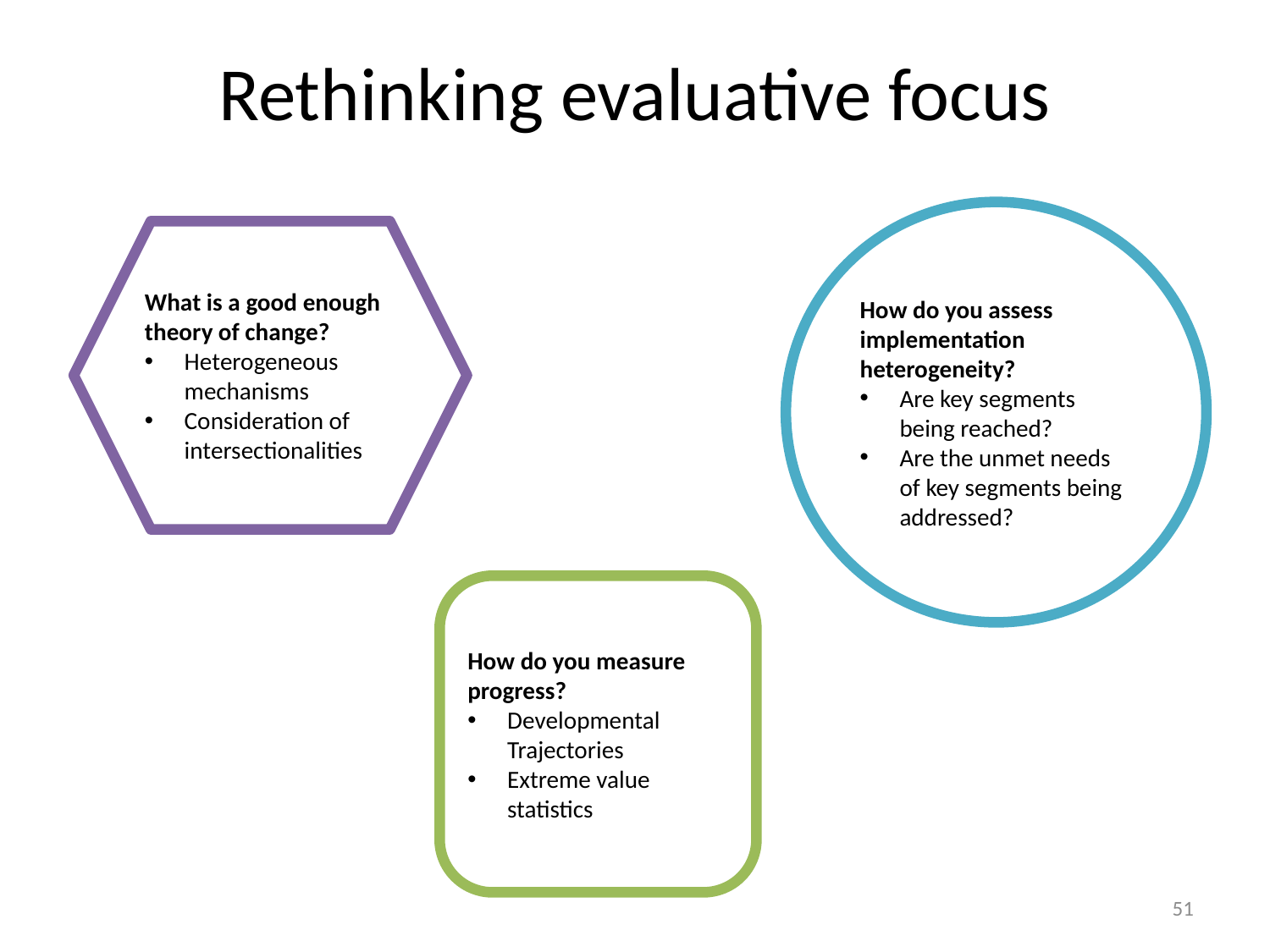

# Rethinking evaluative focus
How do you assess implementation heterogeneity?
Are key segments being reached?
Are the unmet needs of key segments being addressed?
What is a good enough theory of change?
Heterogeneous mechanisms
Consideration of intersectionalities
How do you measure progress?
Developmental Trajectories
Extreme value statistics
51